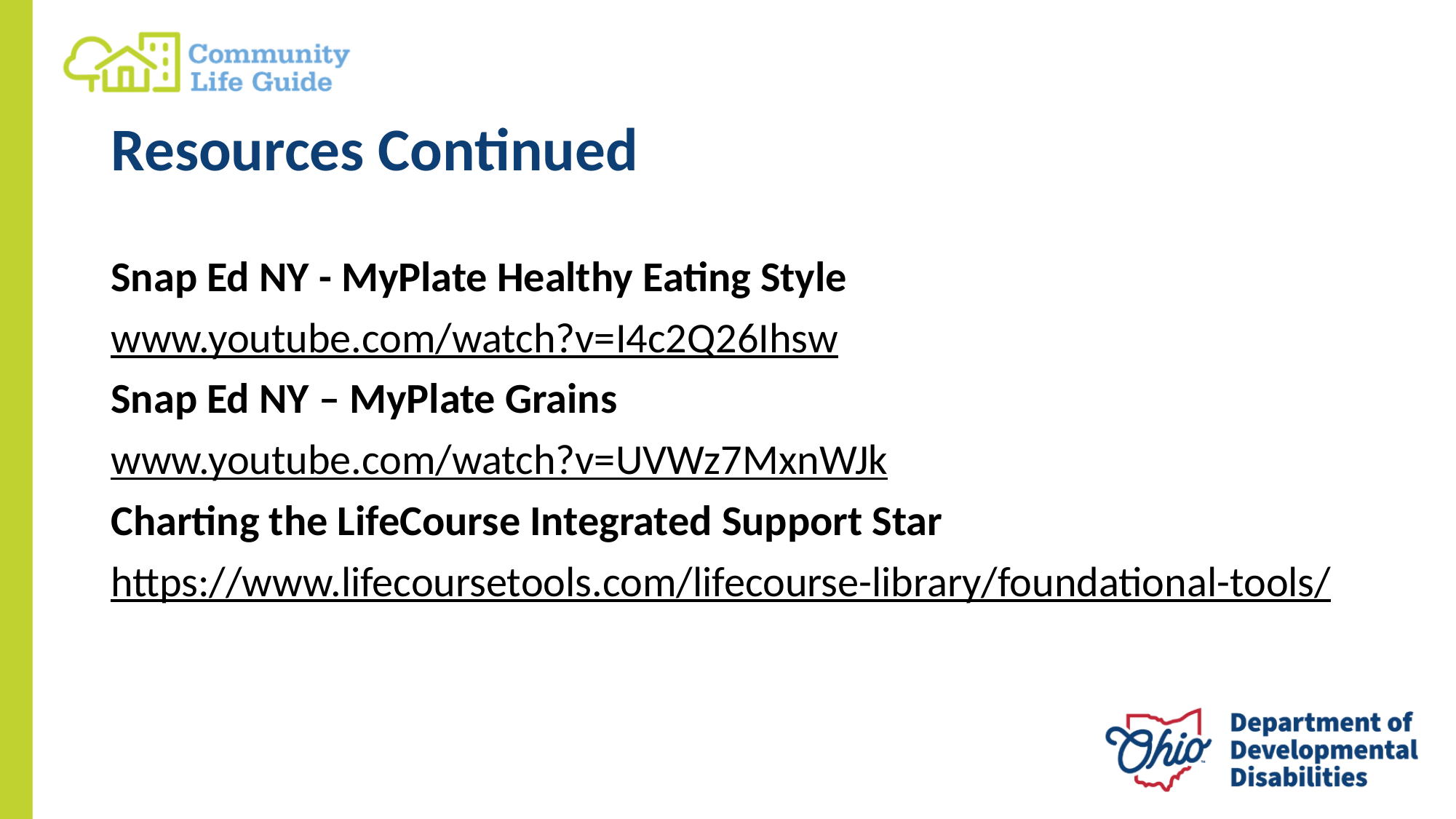

# Resources Continued
Snap Ed NY - MyPlate Healthy Eating Style
www.youtube.com/watch?v=I4c2Q26Ihsw
Snap Ed NY – MyPlate Grains
www.youtube.com/watch?v=UVWz7MxnWJk
Charting the LifeCourse Integrated Support Star
https://www.lifecoursetools.com/lifecourse-library/foundational-tools/